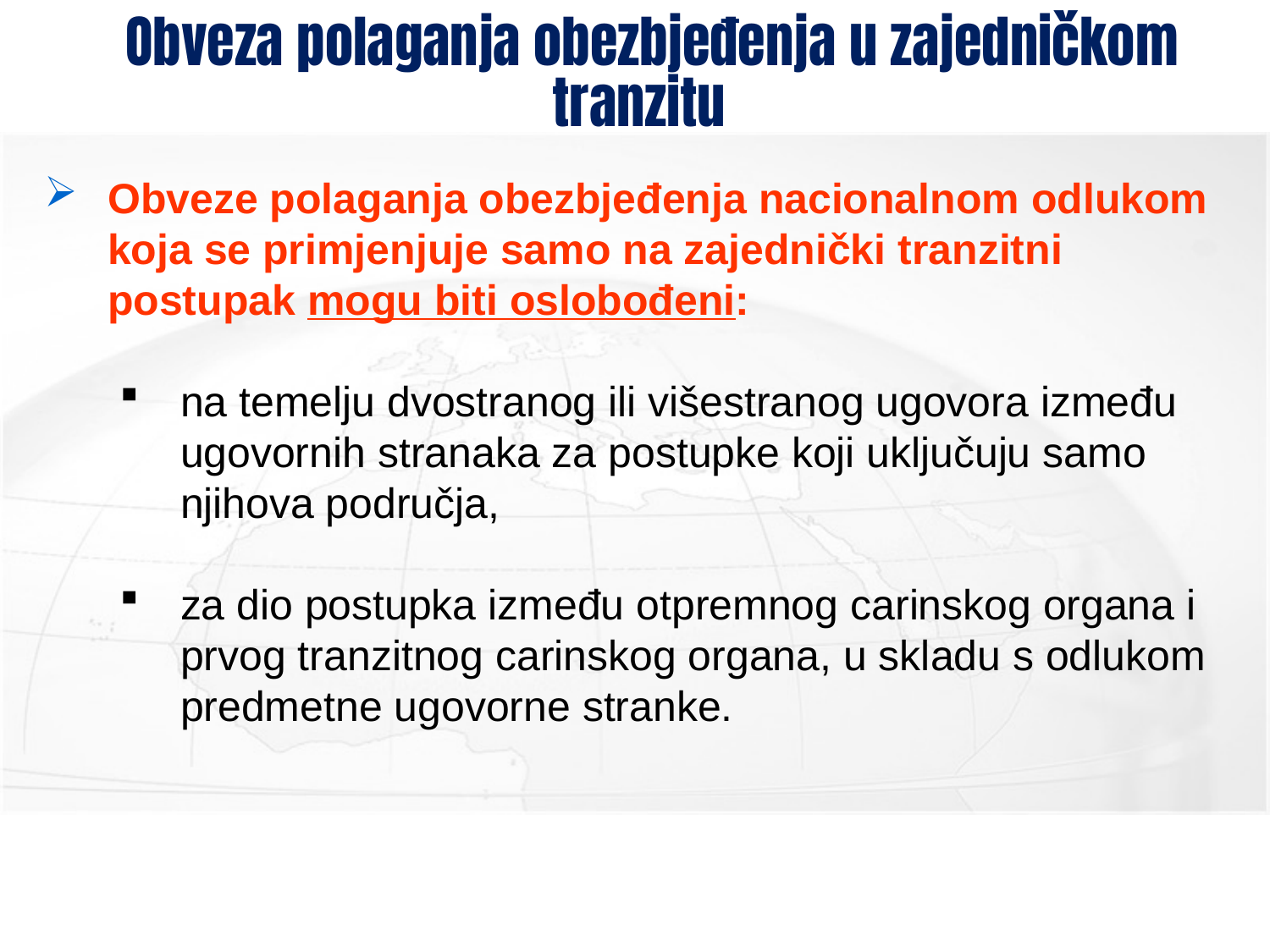

# Obveza polaganja obezbjeđenja u zajedničkom tranzitu
Obveze polaganja obezbjeđenja nacionalnom odlukom koja se primjenjuje samo na zajednički tranzitni postupak mogu biti oslobođeni:

na temelju dvostranog ili višestranog ugovora između ugovornih stranaka za postupke koji uključuju samo njihova područja,

za dio postupka između otpremnog carinskog organa i prvog tranzitnog carinskog organa, u skladu s odlukom predmetne ugovorne stranke.